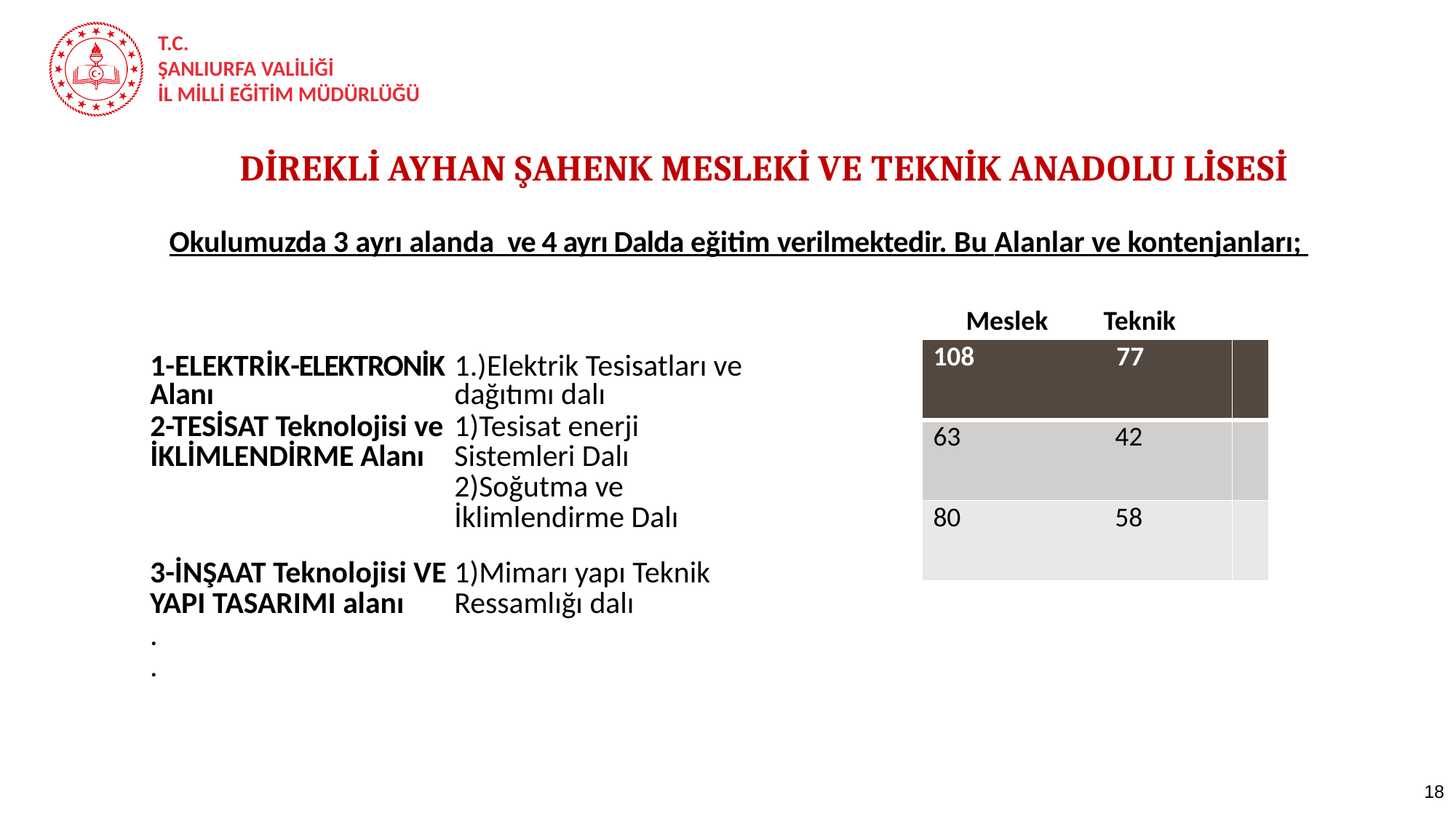

DİREKLİ AYHAN ŞAHENK MESLEKİ VE TEKNİK ANADOLU LİSESİ
Okulumuzda 3 ayrı alanda  ve 4 ayrı Dalda eğitim verilmektedir. Bu Alanlar ve kontenjanları;
Meslek         Teknik
| 108 77 |  |
| --- | --- |
| 63 42 |  |
| 80 58 |  |
| 1-ELEKTRİK-ELEKTRONİK Alanı | 1.)Elektrik Tesisatları ve dağıtımı dalı |  |
| --- | --- | --- |
| 2-TESİSAT Teknolojisi ve İKLİMLENDİRME Alanı | 1)Tesisat enerji Sistemleri Dalı 2)Soğutma ve İklimlendirme Dalı |  |
| 3-İNŞAAT Teknolojisi VE YAPI TASARIMI alanı . . | 1)Mimarı yapı Teknik Ressamlığı dalı |  |
|  |  |  |
|  |  |  |
|  |  |  |
|  |  |  |
|  |  |  |